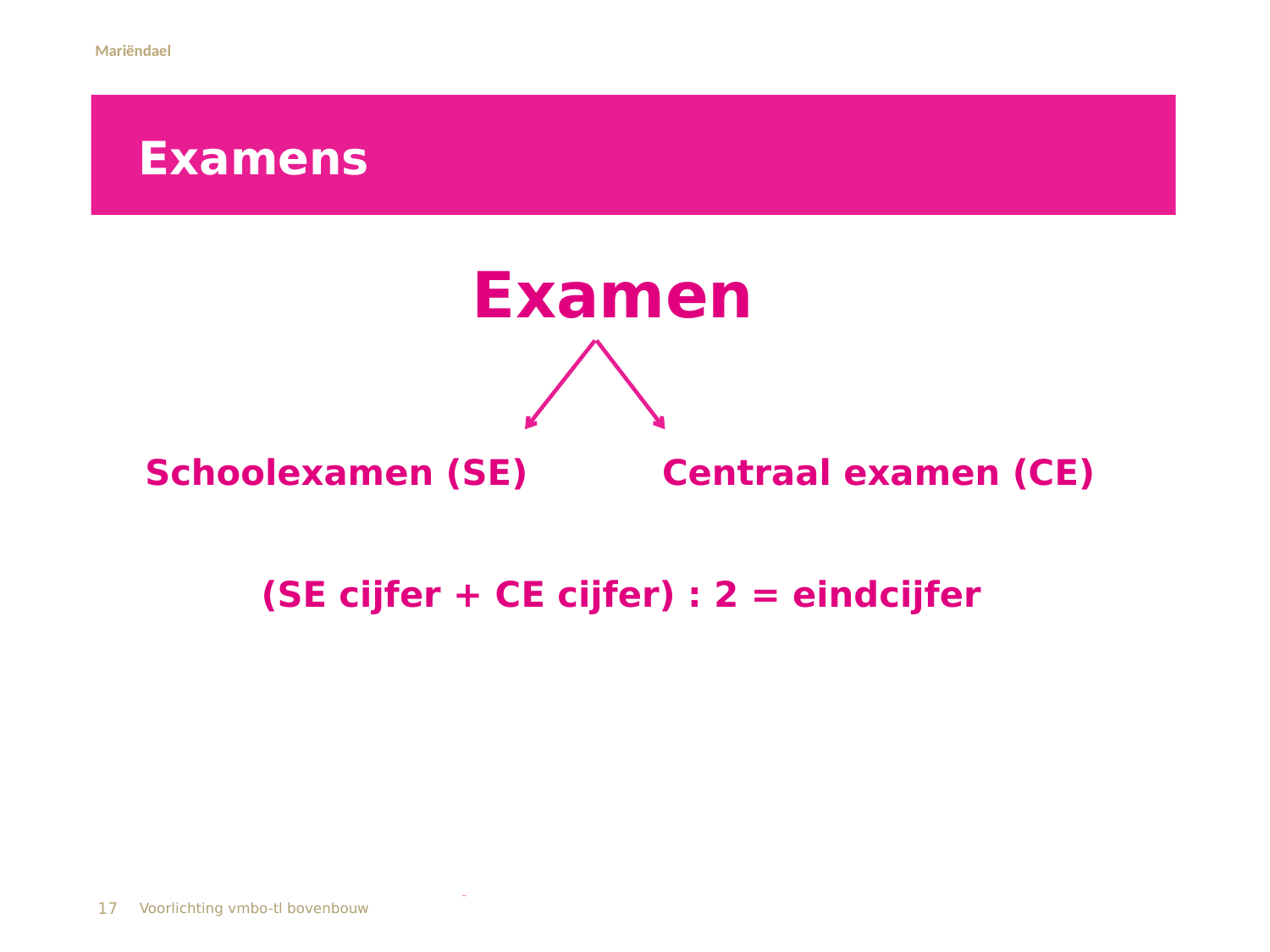

# Examens

                 Examen

    Schoolexamen (SE)	     Centraal examen (CE)

(SE cijfer + CE cijfer) : 2 = eindcijfer

17
Voorlichting vmbo-tl bovenbouw